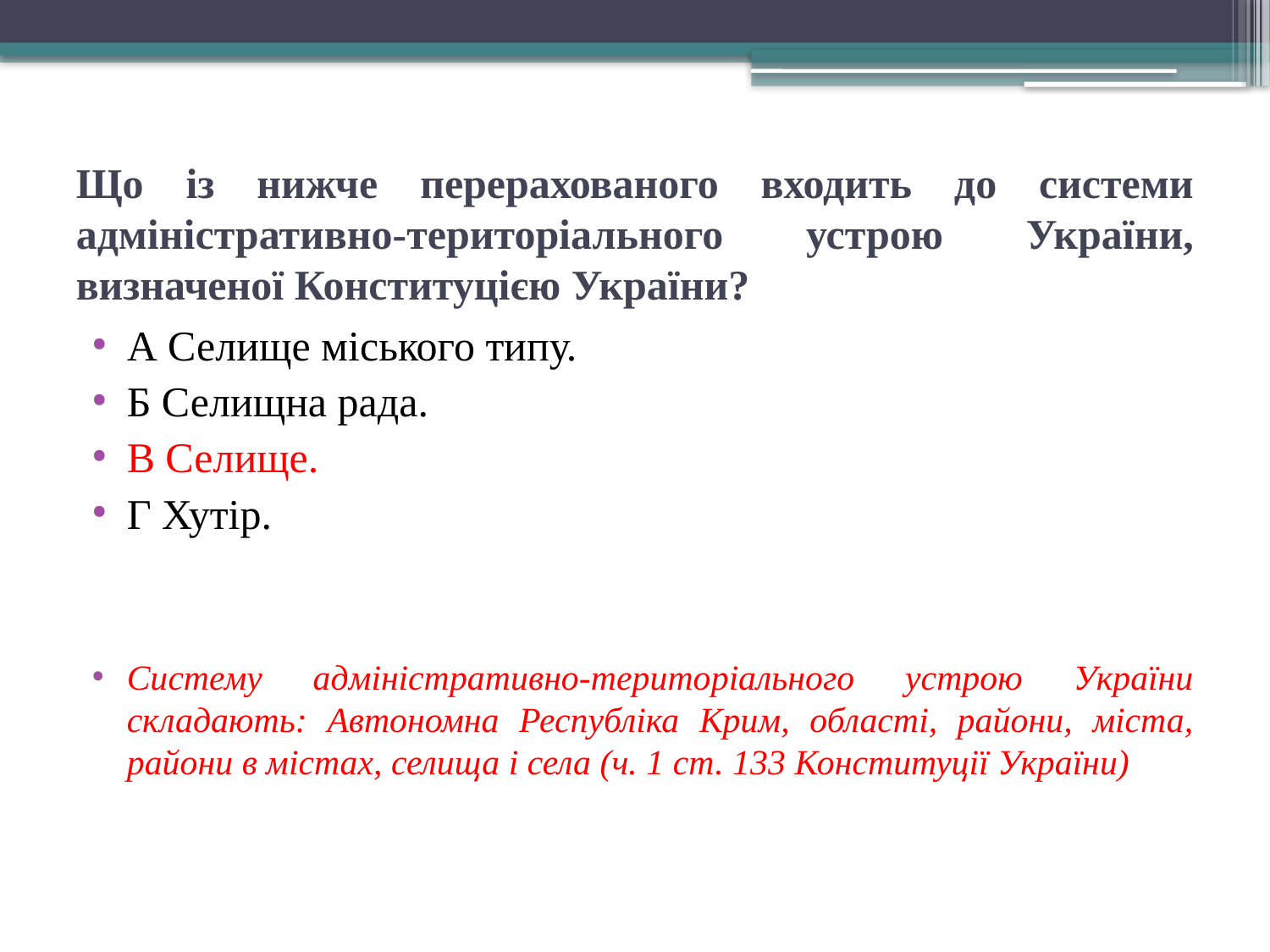

# Що із нижче перерахованого входить до системи адміністративно-територіального устрою України, визначеної Конституцією України?
А Селище міського типу.
Б Селищна рада.
В Селище.
Г Хутір.

Систему адміністративно-територіального устрою України складають: Автономна Республіка Крим, області, райони, міста, райони в містах, селища і села (ч. 1 ст. 133 Конституції України)